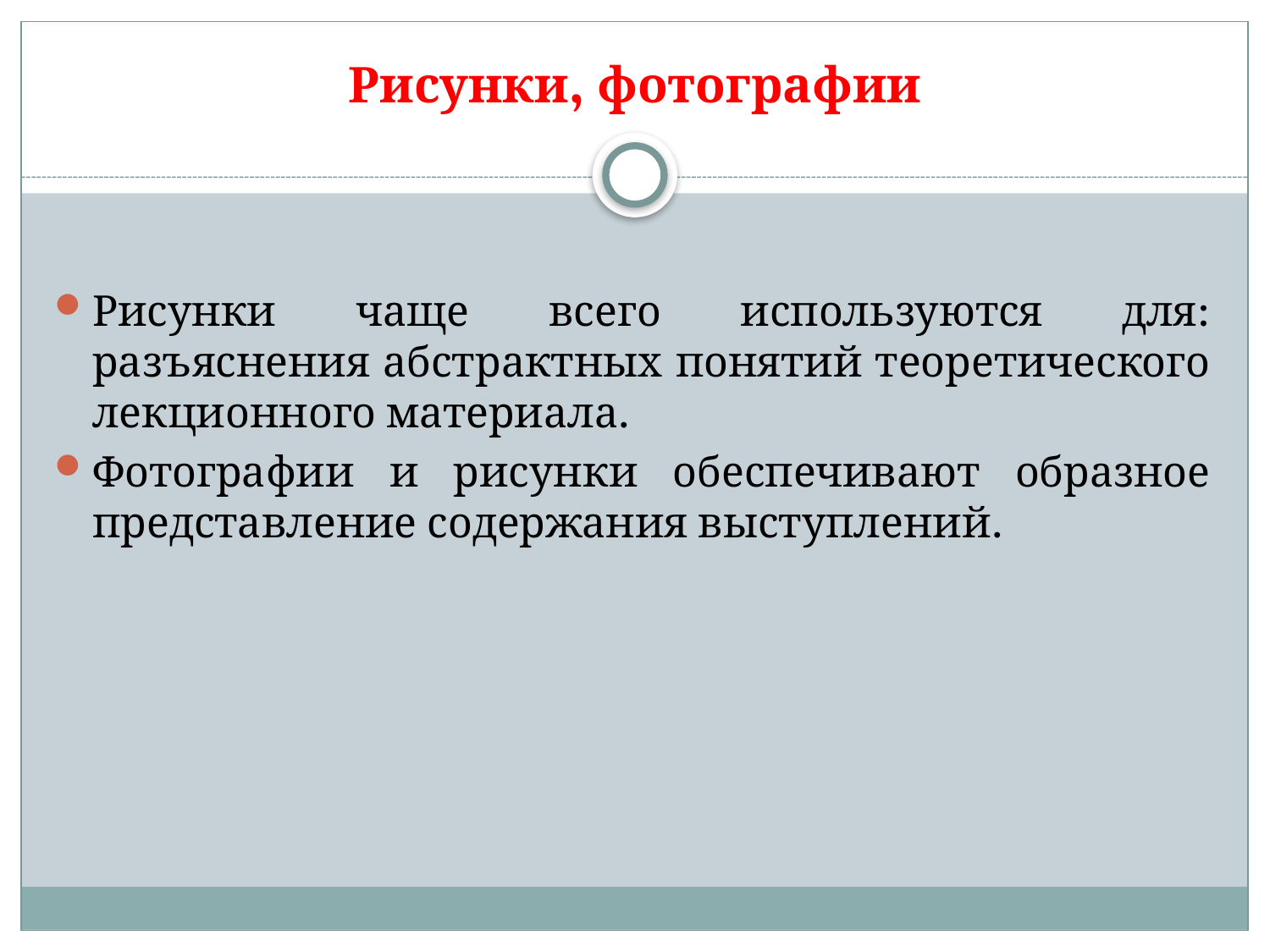

# Рисунки, фотографии

Рисунки чаще всего используются для: разъяснения абстрактных понятий теоретического лекционного материала.
Фотографии и рисунки обеспечивают образное представление содержания выступлений.